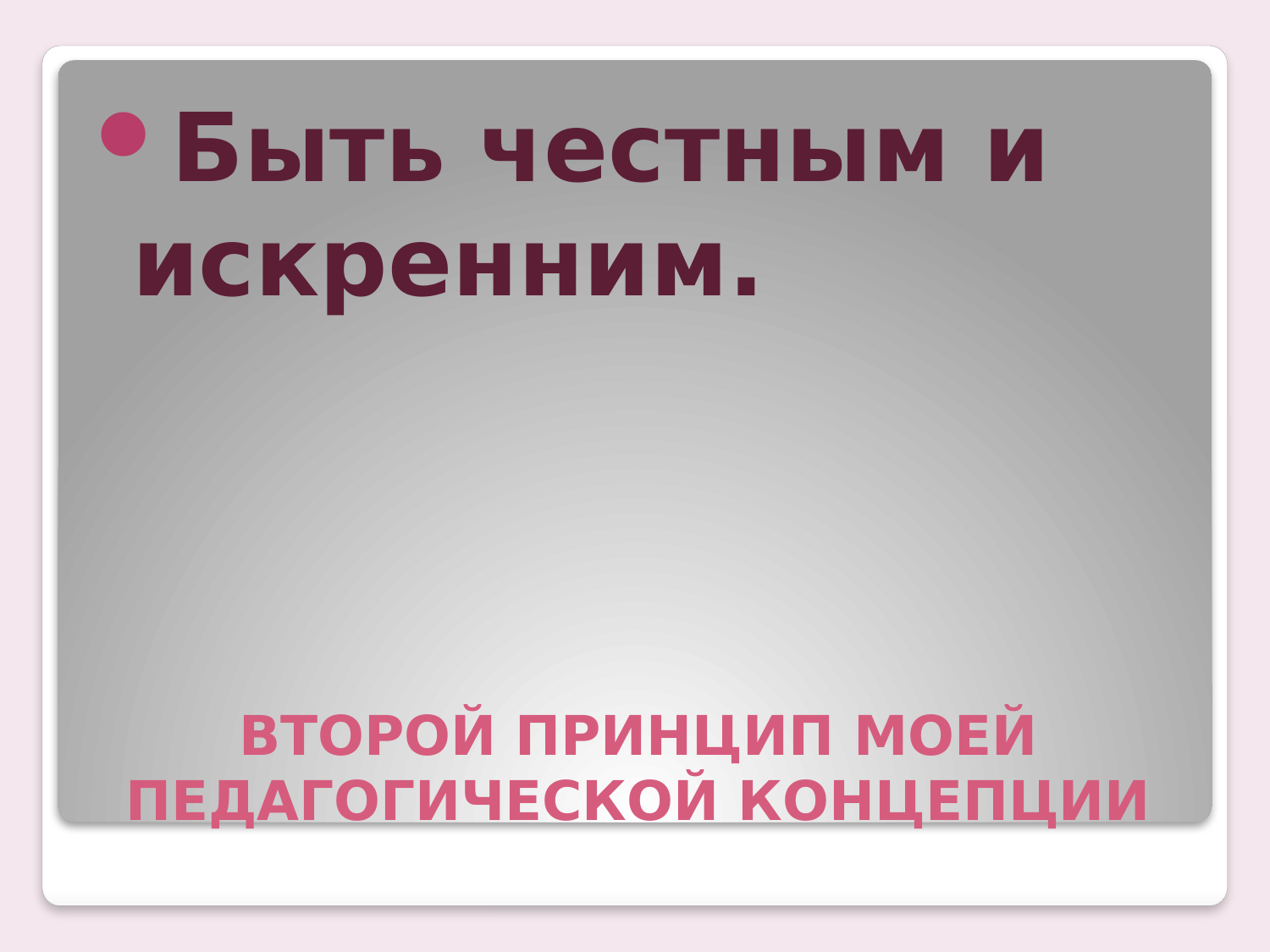

Быть честным и искренним.
# ВТОРОЙ ПРИНЦИП МОЕЙ ПЕДАГОГИЧЕСКОЙ КОНЦЕПЦИИ